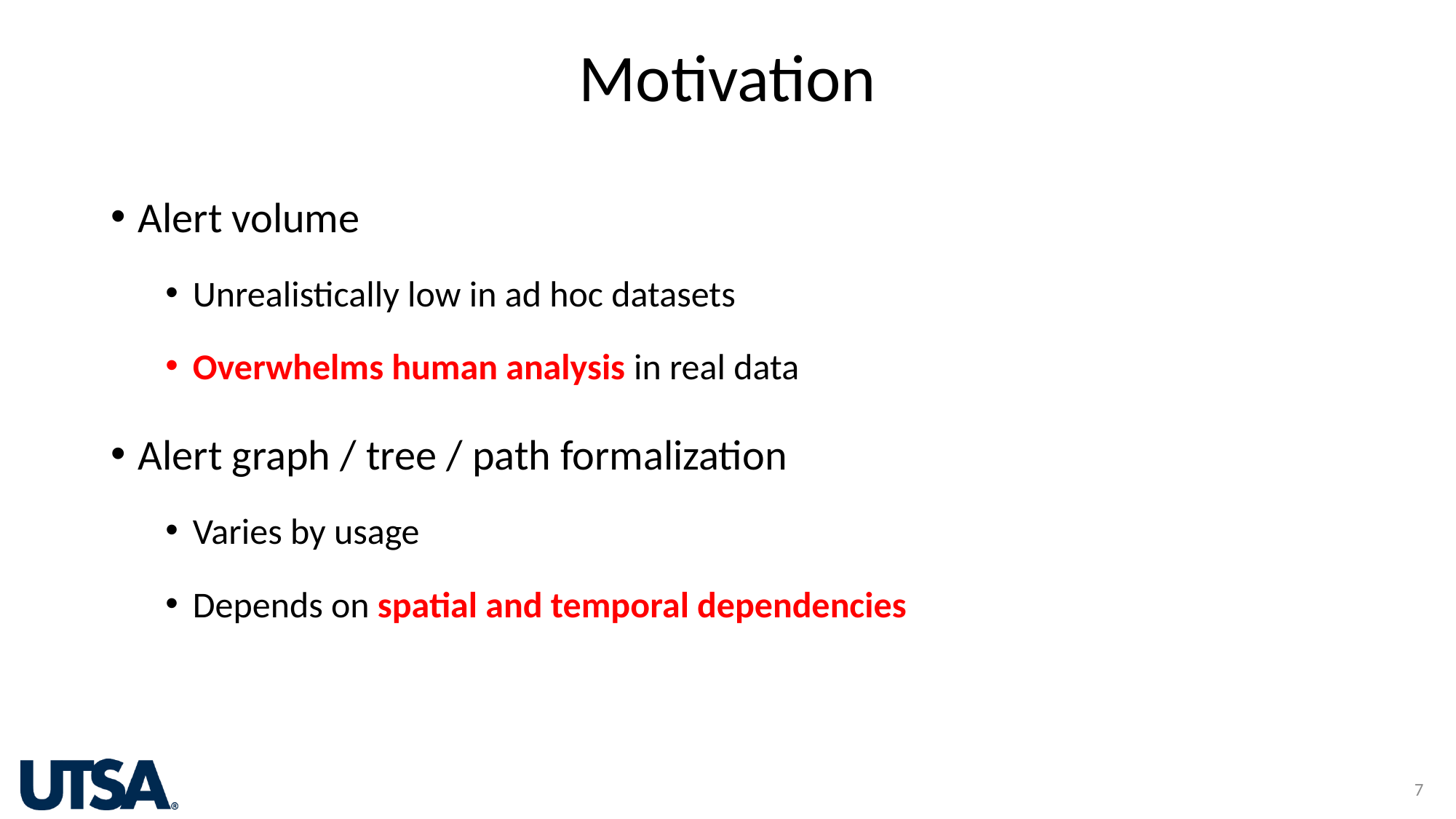

# Motivation
Alert volume
Unrealistically low in ad hoc datasets
Overwhelms human analysis in real data
Alert graph / tree / path formalization
Varies by usage
Depends on spatial and temporal dependencies
7